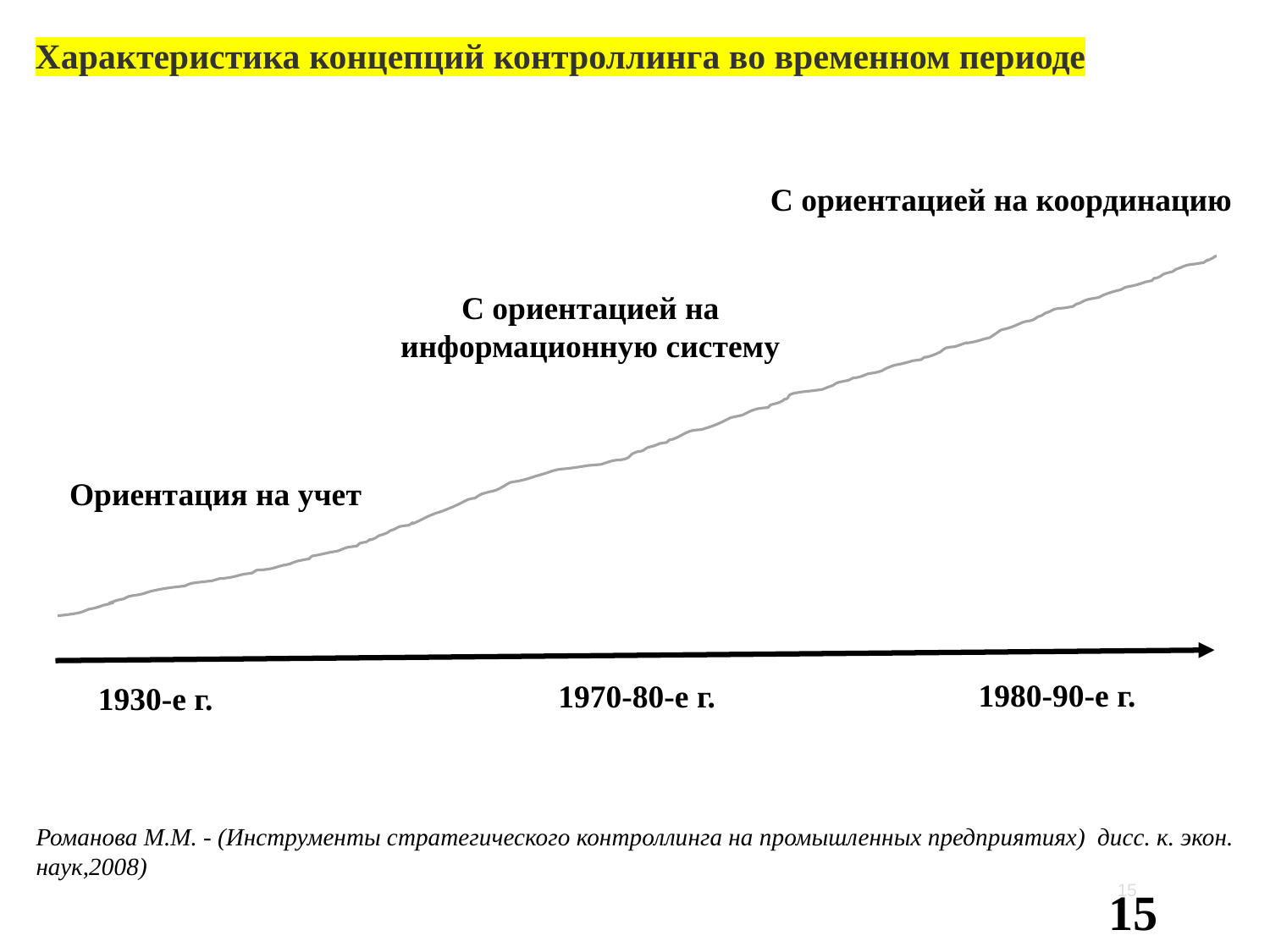

Характеристика концепций контроллинга во временном периоде
С ориентацией на координацию

С ориентацией на информационную систему
Ориентация на учет
1980-90-е г.
1970-80-е г.
1930-е г.
Романова М.М. - (Инструменты стратегического контроллинга на промышленных предприятиях)  дисс. к. экон. наук,2008)
15
15